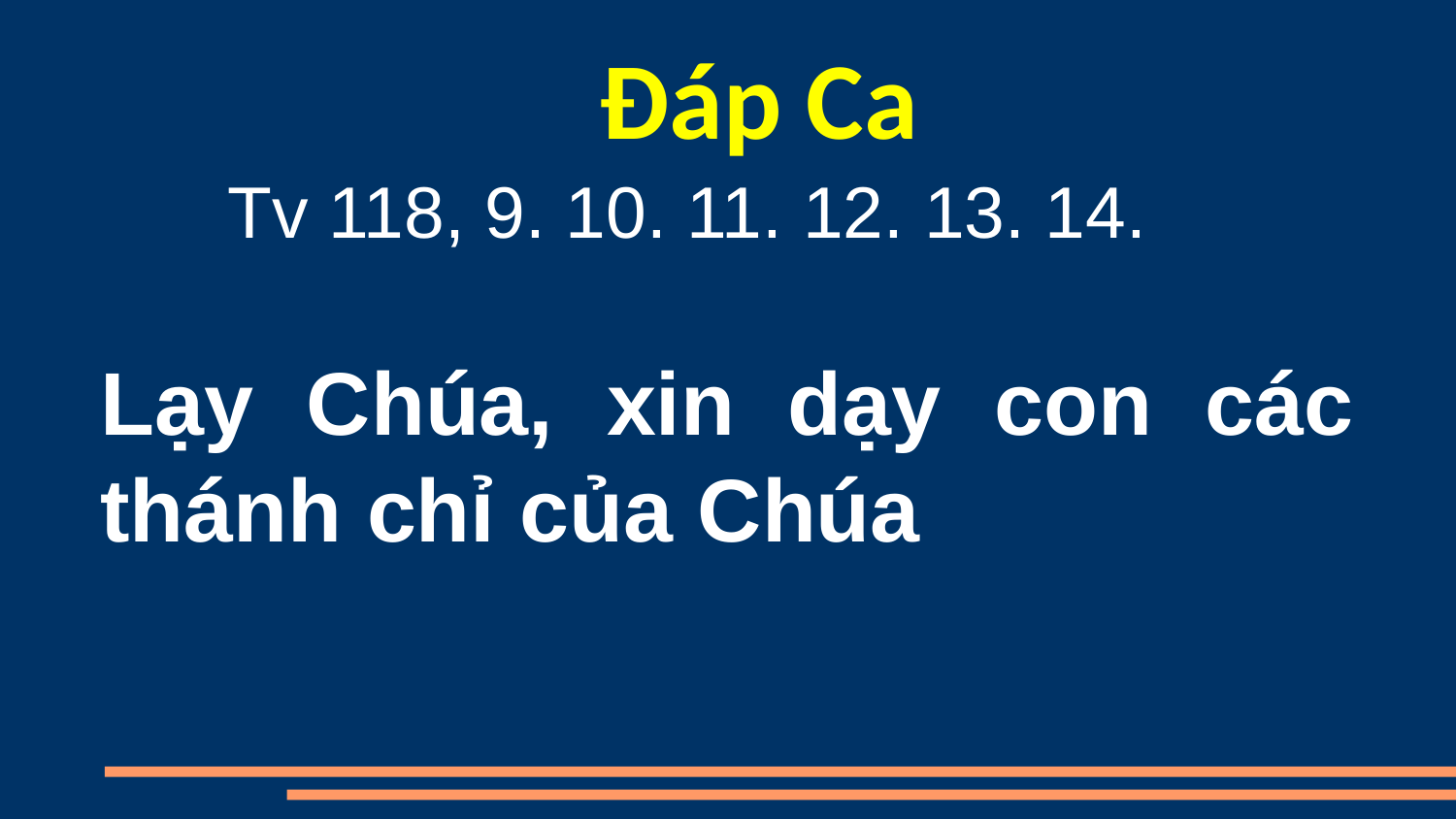

Đáp Ca
Tv 118, 9. 10. 11. 12. 13. 14.
Lạy Chúa, xin dạy con các thánh chỉ của Chúa